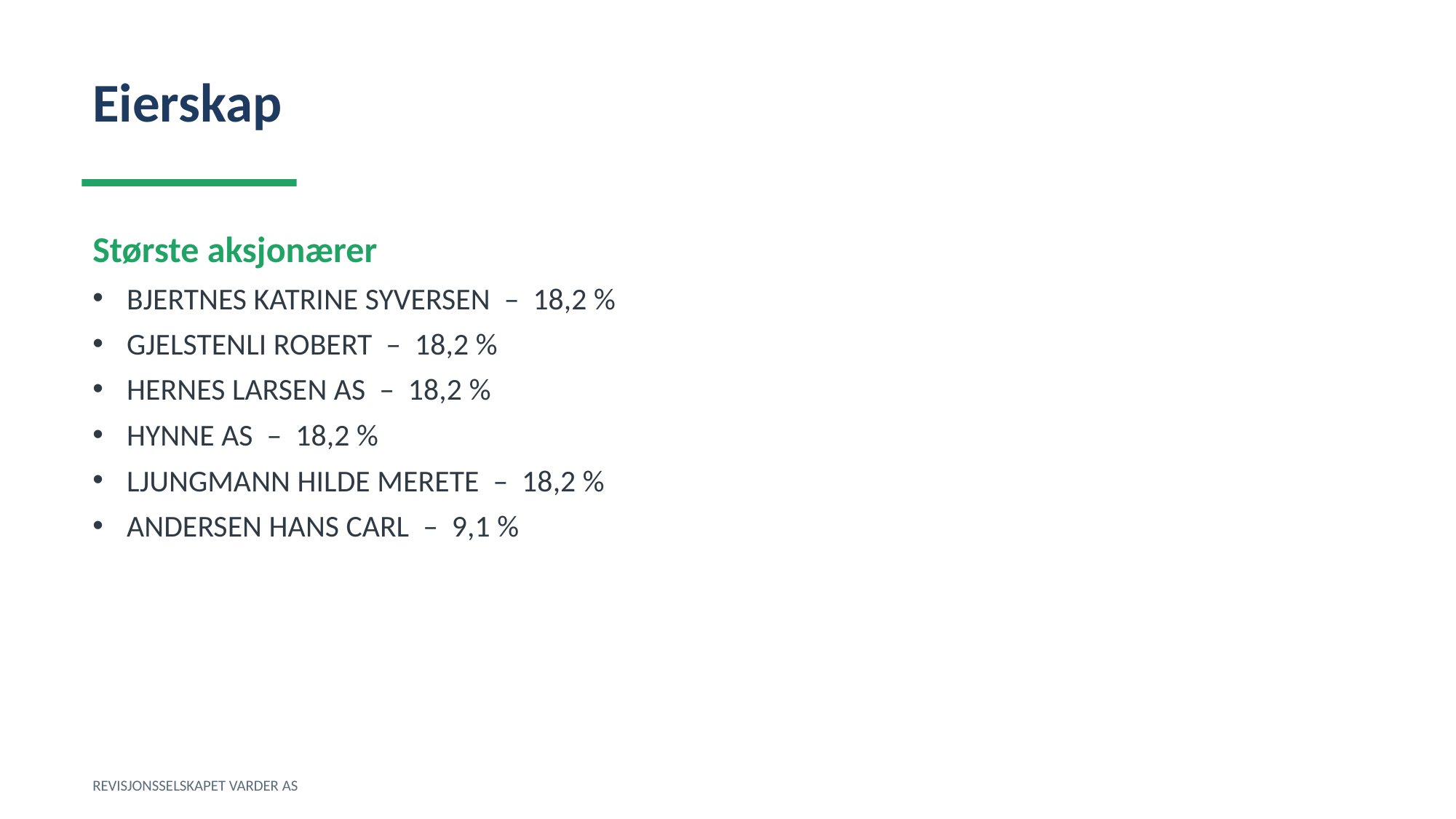

Eierskap

Største aksjonærer
BJERTNES KATRINE SYVERSEN  –  18,2 %
GJELSTENLI ROBERT  –  18,2 %
HERNES LARSEN AS  –  18,2 %
HYNNE AS  –  18,2 %
LJUNGMANN HILDE MERETE  –  18,2 %
ANDERSEN HANS CARL  –  9,1 %
REVISJONSSELSKAPET VARDER AS